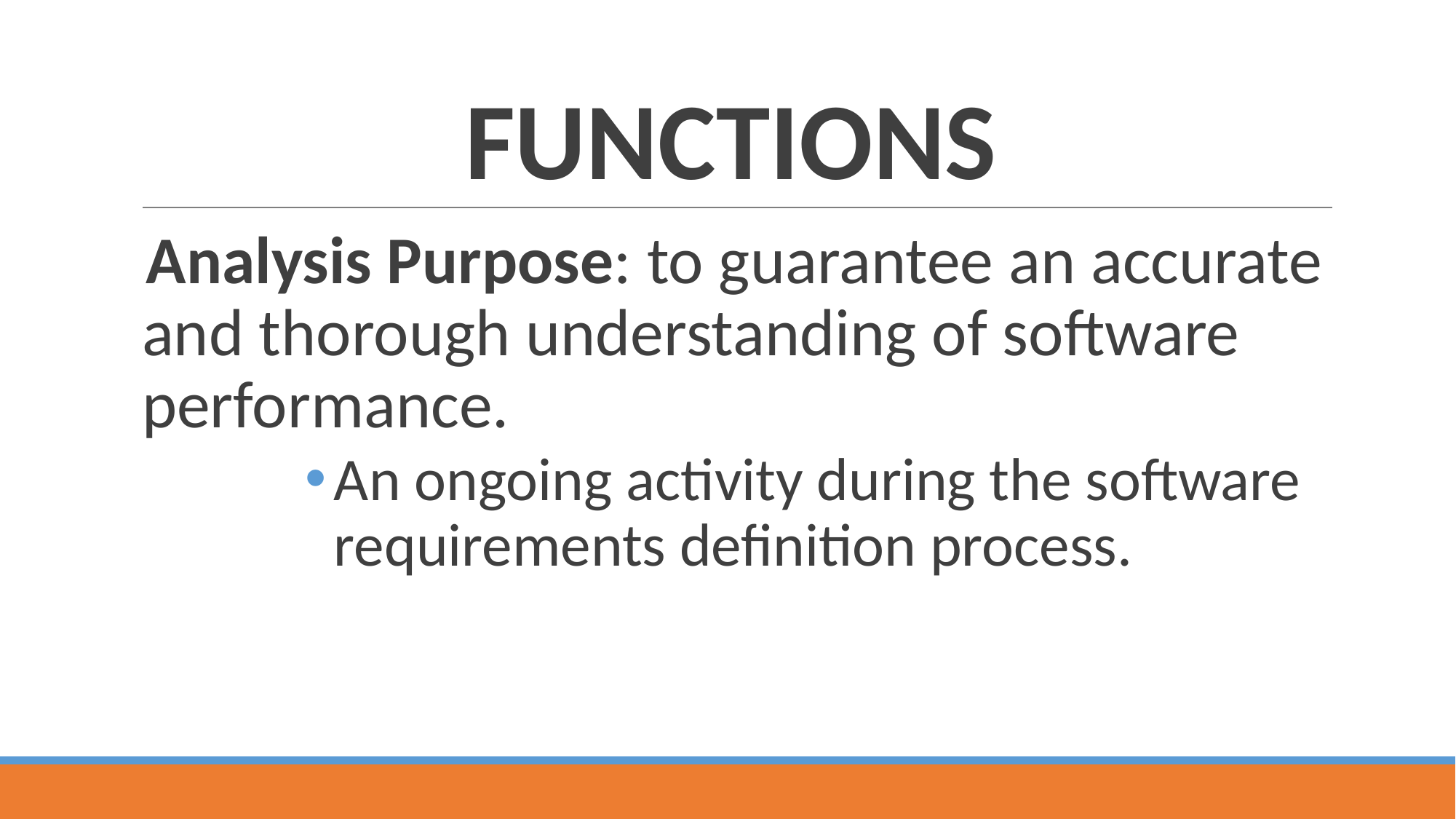

# FUNCTIONS
Analysis Purpose: to guarantee an accurate and thorough understanding of software performance.
An ongoing activity during the software requirements definition process.